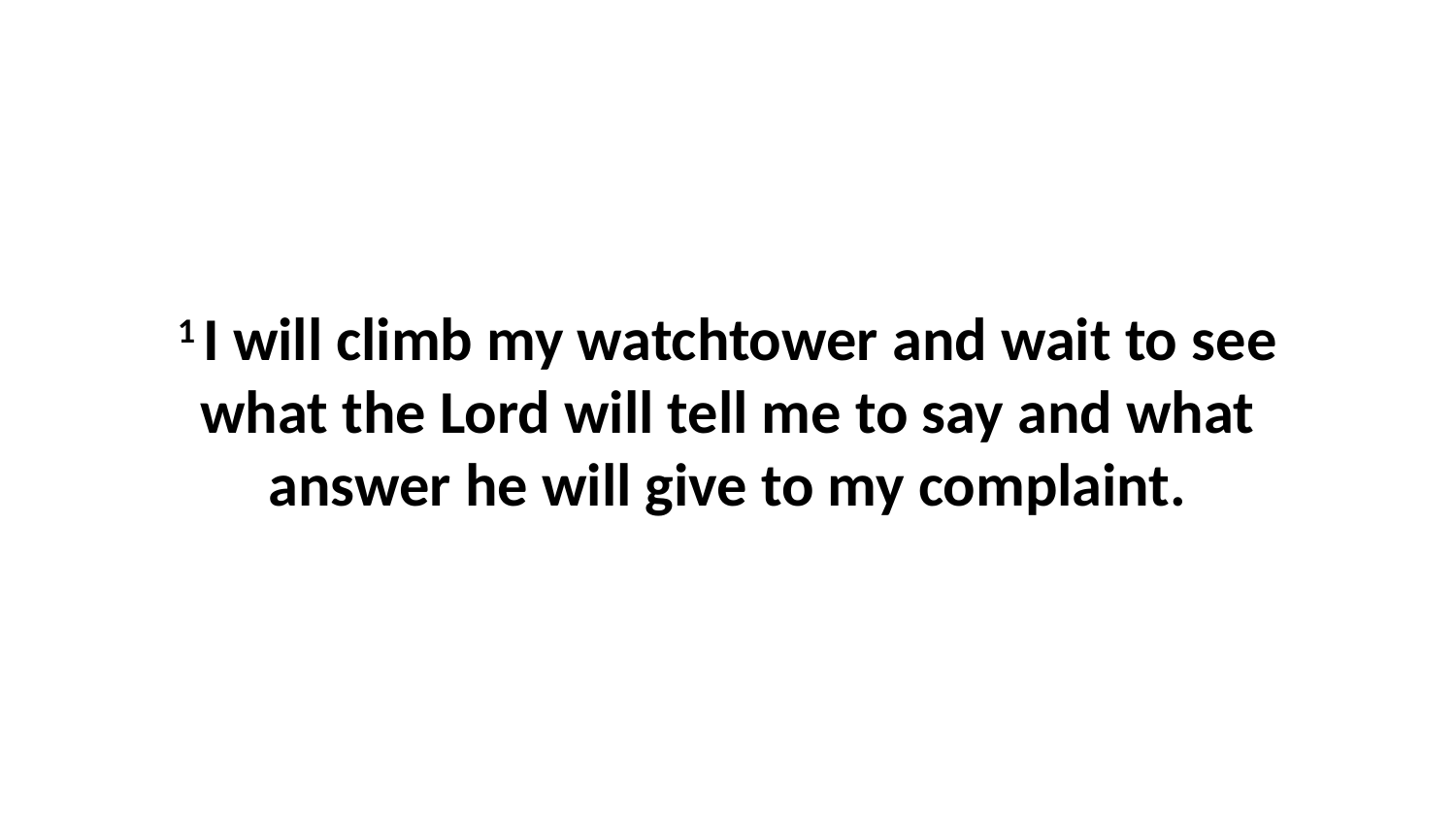

1 I will climb my watchtower and wait to see what the Lord will tell me to say and what answer he will give to my complaint.